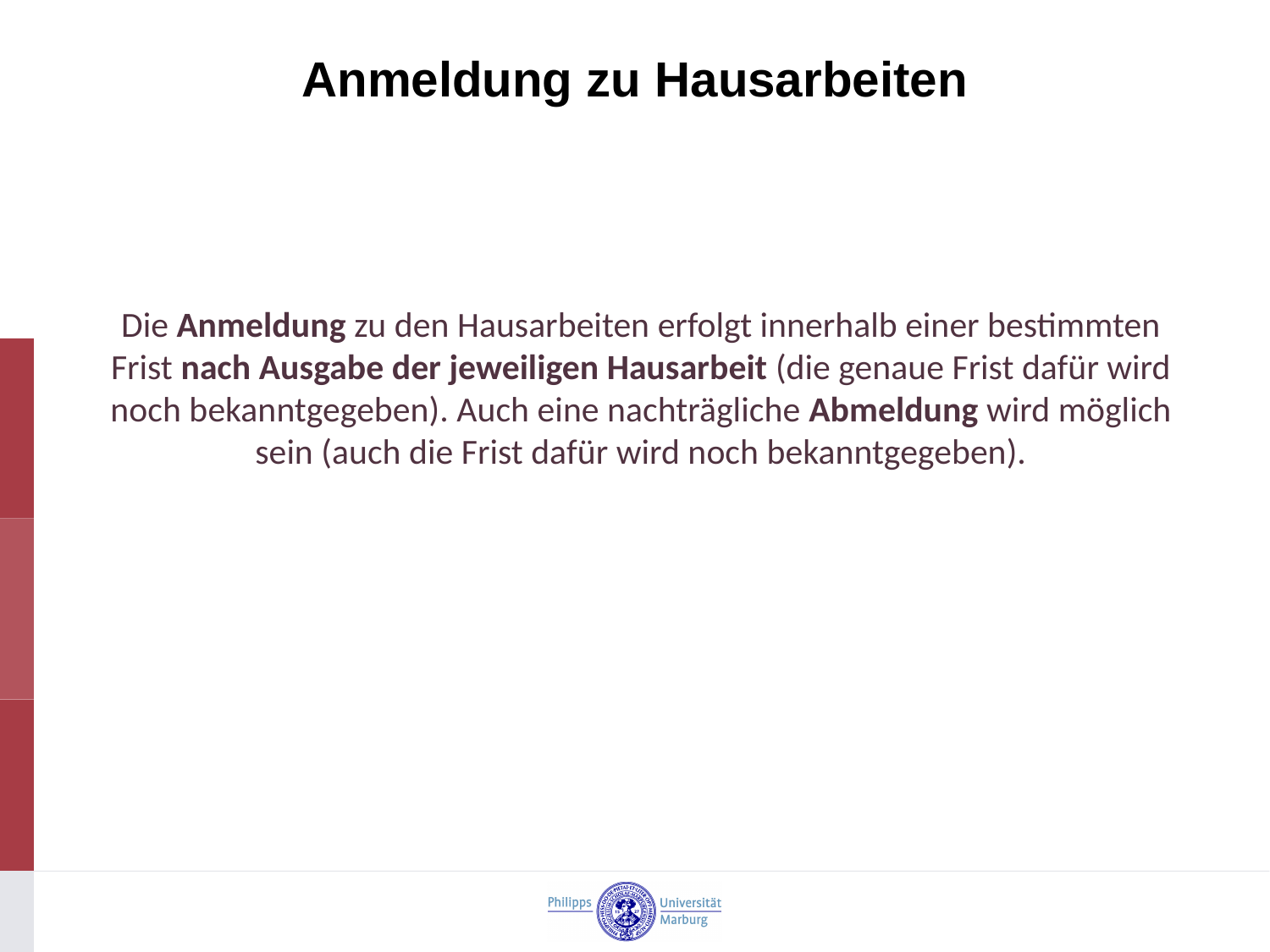

# Anmeldung zu Hausarbeiten

Die Anmeldung zu den Hausarbeiten erfolgt innerhalb einer bestimmten Frist nach Ausgabe der jeweiligen Hausarbeit (die genaue Frist dafür wird noch bekanntgegeben). Auch eine nachträgliche Abmeldung wird möglich sein (auch die Frist dafür wird noch bekanntgegeben).